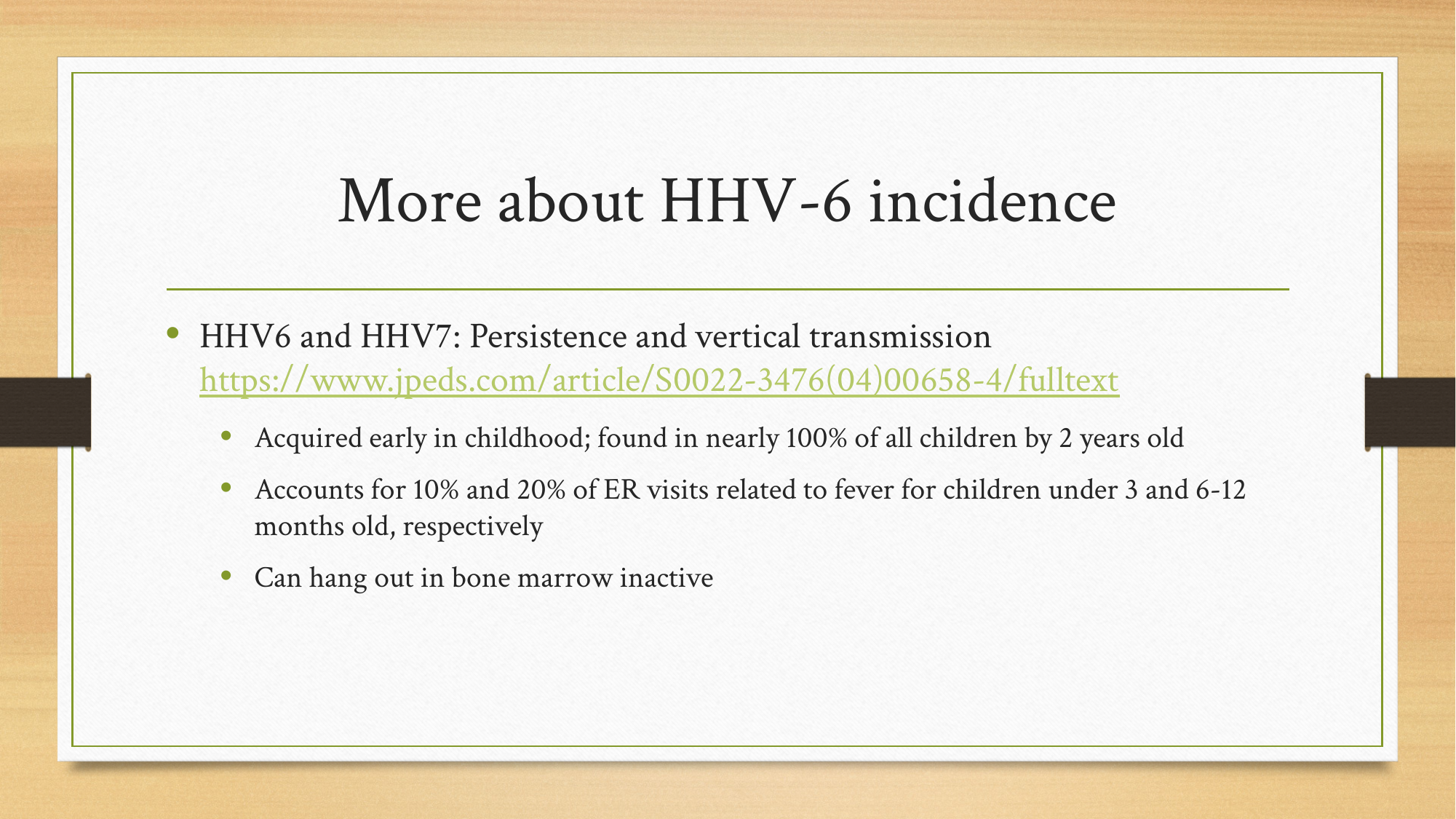

# More about HHV-6 incidence
HHV6 and HHV7: Persistence and vertical transmission https://www.jpeds.com/article/S0022-3476(04)00658-4/fulltext
Acquired early in childhood; found in nearly 100% of all children by 2 years old
Accounts for 10% and 20% of ER visits related to fever for children under 3 and 6-12 months old, respectively
Can hang out in bone marrow inactive